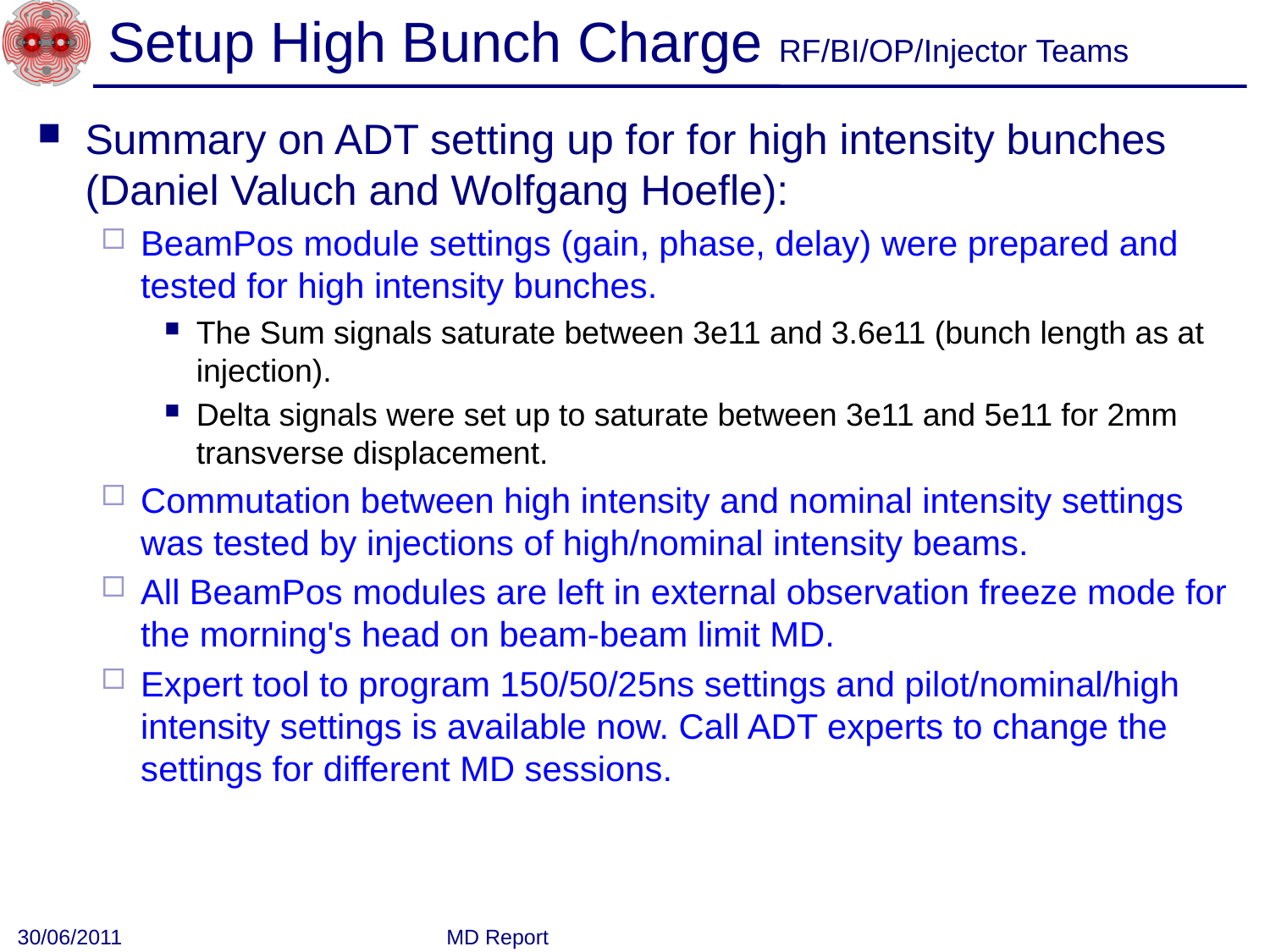

# Setup High Bunch Charge RF/BI/OP/Injector Teams
Summary on ADT setting up for for high intensity bunches (Daniel Valuch and Wolfgang Hoefle):
BeamPos module settings (gain, phase, delay) were prepared and tested for high intensity bunches.
The Sum signals saturate between 3e11 and 3.6e11 (bunch length as at injection).
Delta signals were set up to saturate between 3e11 and 5e11 for 2mm transverse displacement.
Commutation between high intensity and nominal intensity settings was tested by injections of high/nominal intensity beams.
All BeamPos modules are left in external observation freeze mode for the morning's head on beam-beam limit MD.
Expert tool to program 150/50/25ns settings and pilot/nominal/high intensity settings is available now. Call ADT experts to change the settings for different MD sessions.
30/06/2011
MD Report